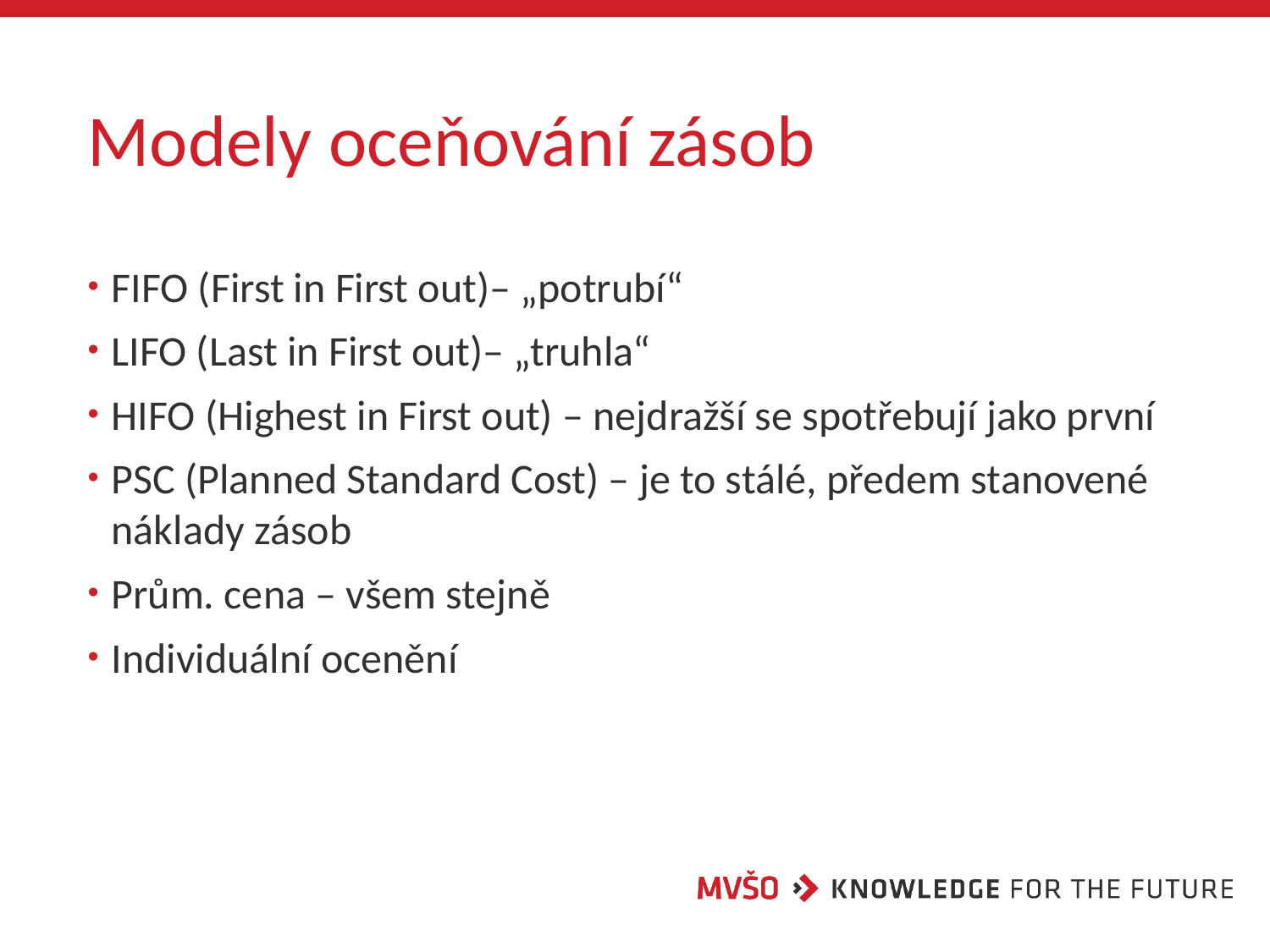

# Modely oceňování zásob
FIFO (First in First out)– „potrubí“
LIFO (Last in First out)– „truhla“
HIFO (Highest in First out) – nejdražší se spotřebují jako první
PSC (Planned Standard Cost) – je to stálé, předem stanovené náklady zásob
Prům. cena – všem stejně
Individuální ocenění